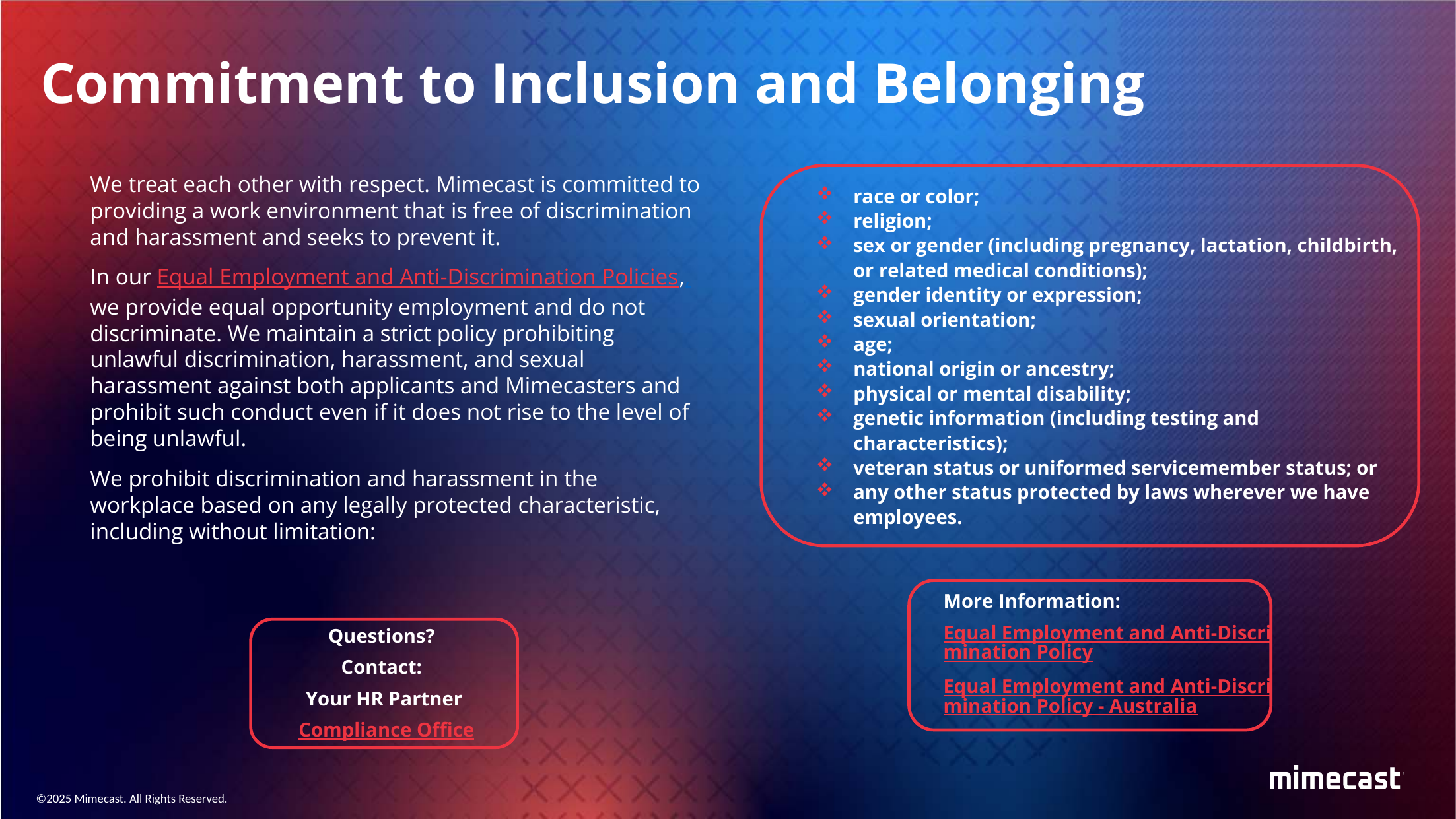

Commitment to Inclusion and Belonging
We treat each other with respect. Mimecast is committed to providing a work environment that is free of discrimination and harassment and seeks to prevent it.
In our Equal Employment and Anti-Discrimination Policies,, we provide equal opportunity employment and do not discriminate. We maintain a strict policy prohibiting unlawful discrimination, harassment, and sexual harassment against both applicants and Mimecasters and prohibit such conduct even if it does not rise to the level of being unlawful.
We prohibit discrimination and harassment in the workplace based on any legally protected characteristic, including without limitation:

race or color;
religion;
sex or gender (including pregnancy, lactation, childbirth, or related medical conditions);
gender identity or expression;
sexual orientation;
age;
national origin or ancestry;
physical or mental disability;
genetic information (including testing and characteristics);
veteran status or uniformed servicemember status; or
any other status protected by laws wherever we have employees.

More Information:
Equal Employment and Anti-Discrimination Policy
Equal Employment and Anti-Discrimination Policy - Australia
Questions?
Contact:
Your HR Partner
 Compliance Office

©2025 Mimecast. All Rights Reserved.